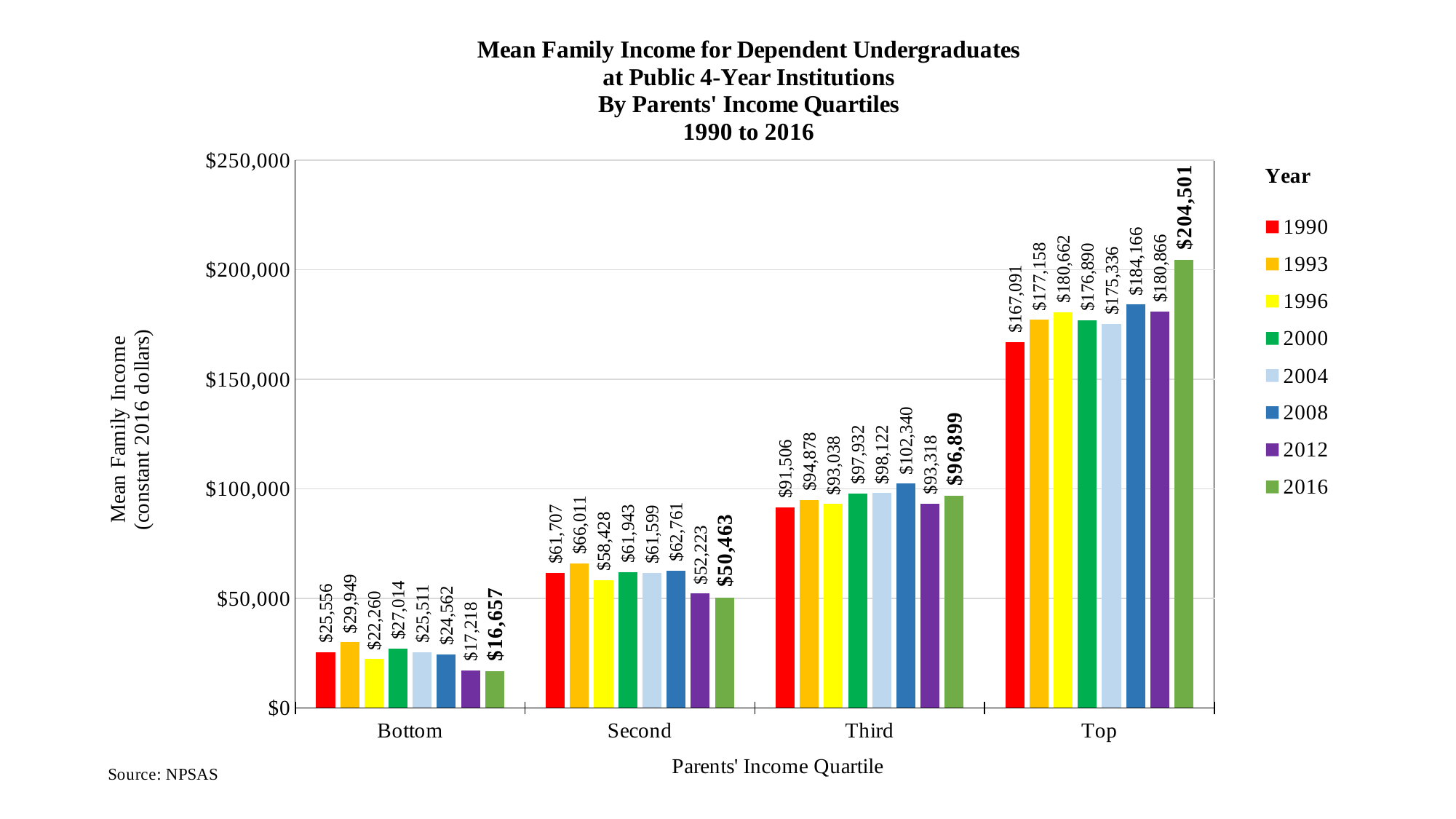

### Chart

| Category | 1990 | 1993 | 1996 | 2000 | 2004 | 2008 | 2012 | 2016 |
|---|---|---|---|---|---|---|---|---|
| Bottom | 25555.92724608388 | 29949.018292343386 | 22259.7691309987 | 27014.069276393828 | 25511.277405405406 | 24561.579323427122 | 17218.066844444445 | 16657.248 |
| Second | 61707.01506821628 | 66010.74144779582 | 58427.73047989623 | 61943.37627520759 | 61598.70248648648 | 62760.6221941195 | 52222.886577777776 | 50463.2852 |
| Third | 91506.1173623042 | 94877.7817726218 | 93037.85940337222 | 97932.46405693948 | 98121.54183783782 | 102339.74625355675 | 93317.91395555554 | 96898.5781 |
| Top | 167090.60934815565 | 177158.28846403712 | 180662.4191958495 | 176890.04507710558 | 175335.8123243243 | 184166.09174834014 | 180866.03626666666 | 204501.0469 |